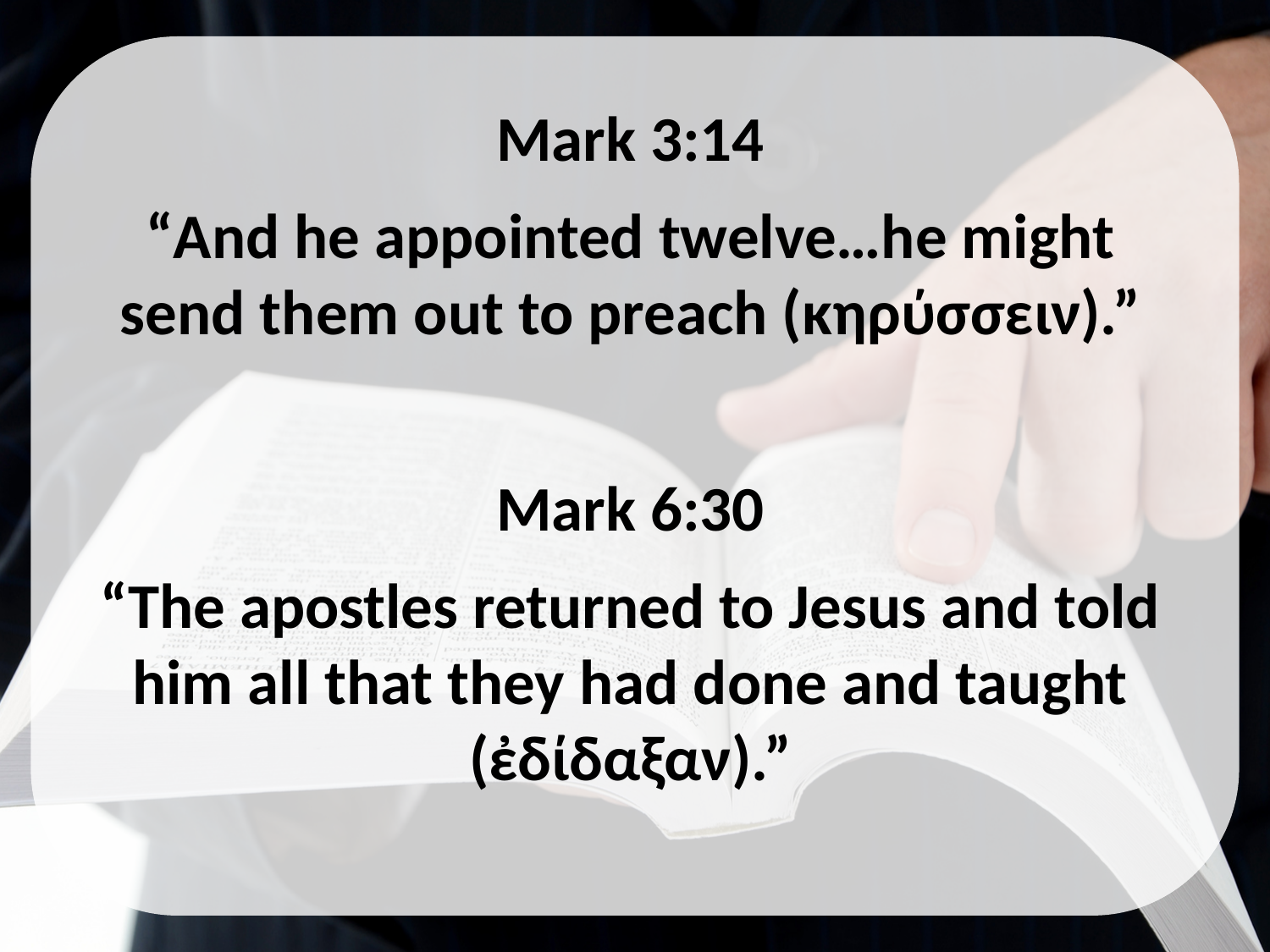

Mark 3:14
“And he appointed twelve…he might send them out to preach (κηρύσσειν).”
Mark 6:30
“The apostles returned to Jesus and told him all that they had done and taught (ἐδίδαξαν).”